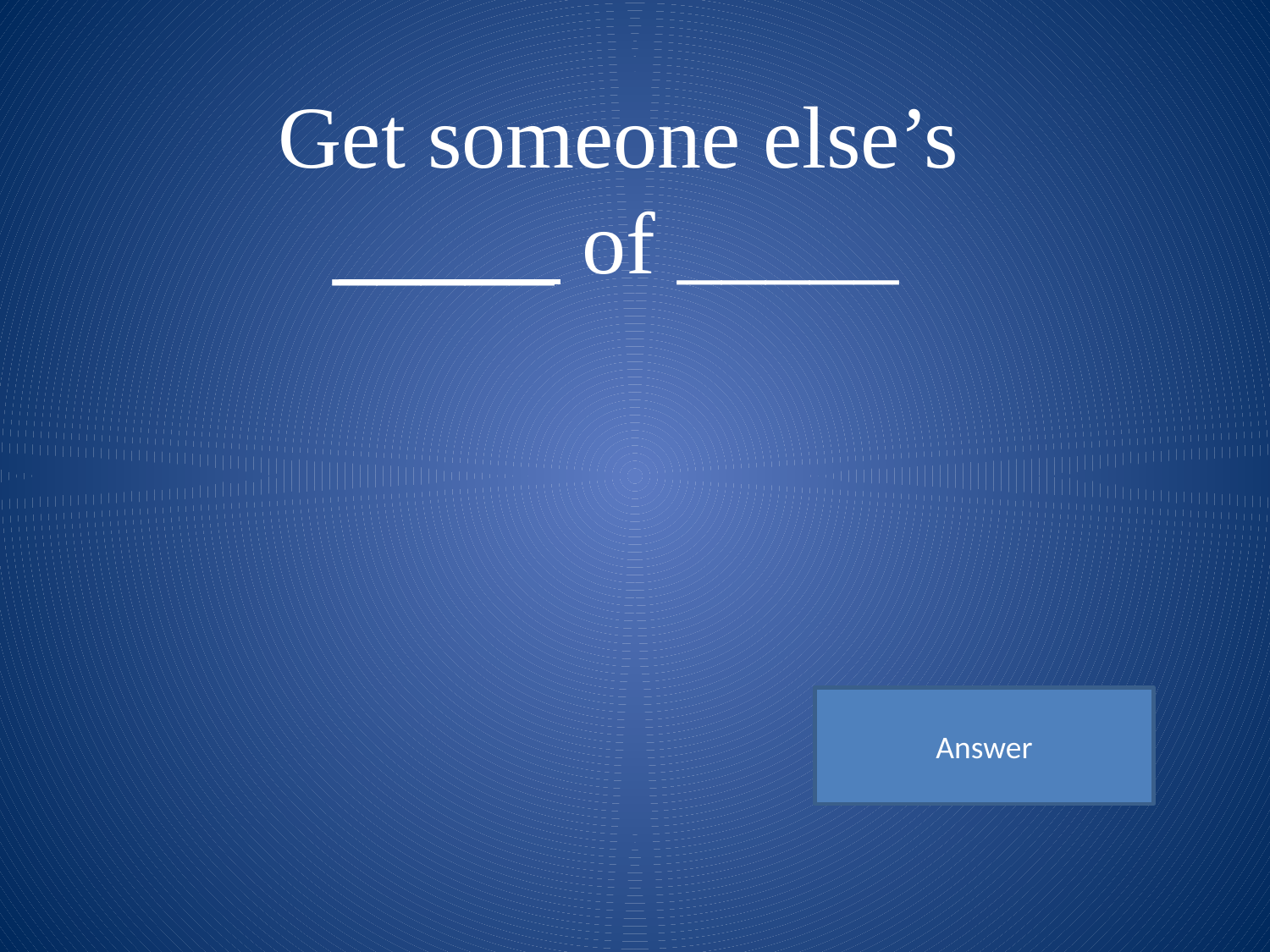

Get someone else’s _____ of _____
Answer